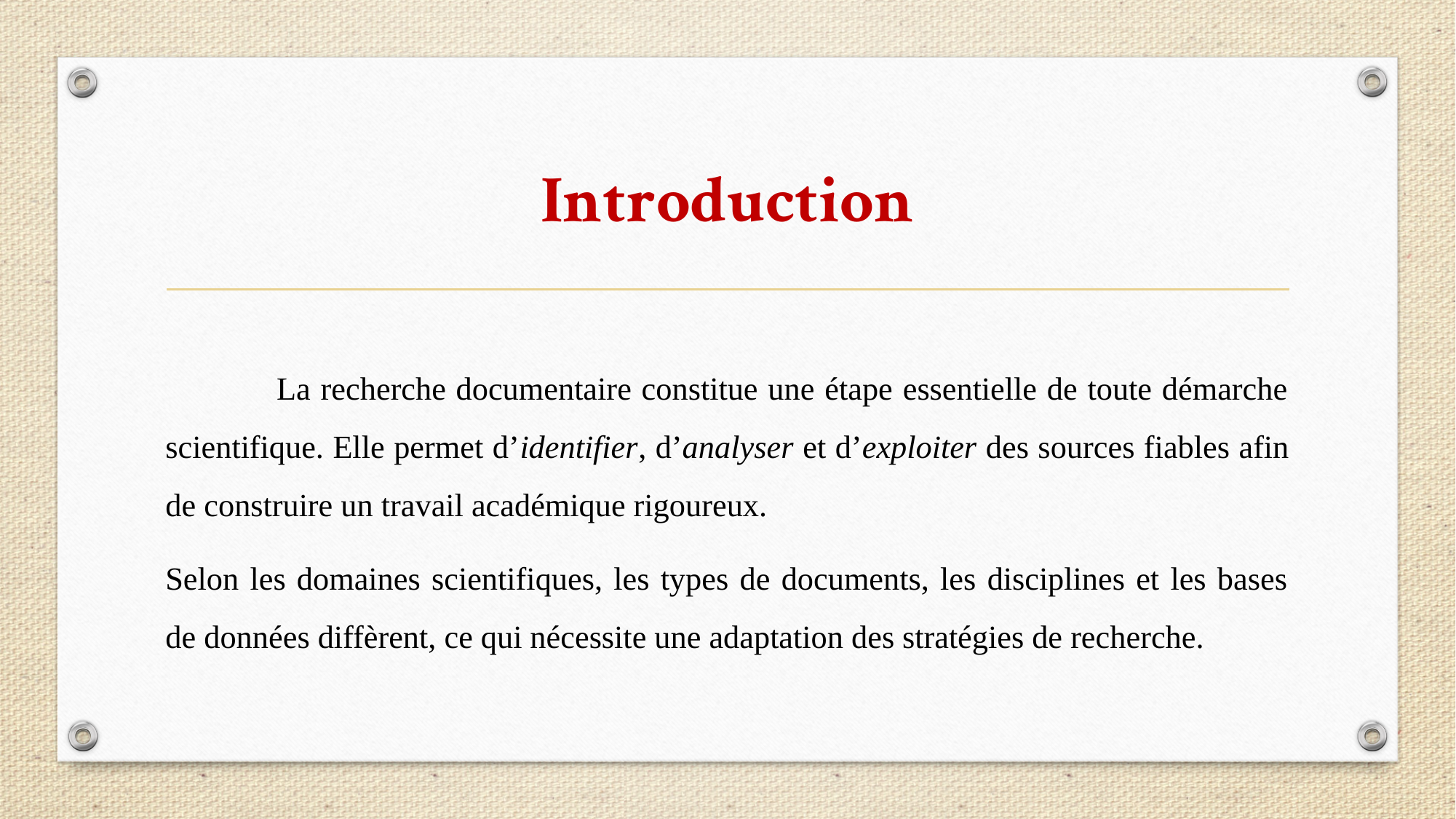

# Introduction
           La recherche documentaire constitue une étape essentielle de toute démarche scientifique. Elle permet d’identifier, d’analyser et d’exploiter des sources fiables afin de construire un travail académique rigoureux.
Selon les domaines scientifiques, les types de documents, les disciplines et les bases de données diffèrent, ce qui nécessite une adaptation des stratégies de recherche.